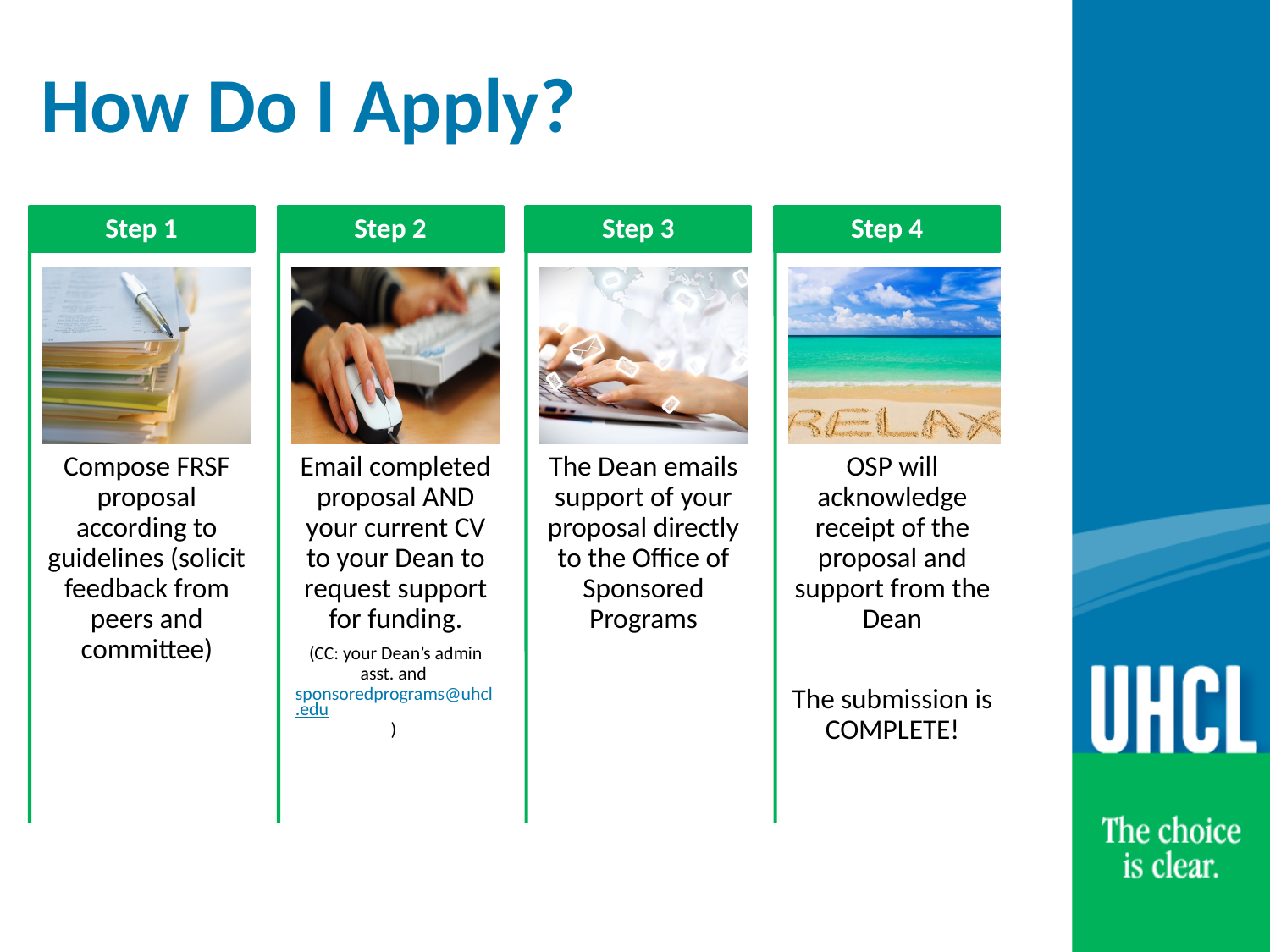

# How Do I Apply?
Step 1

Compose FRSF proposal according to guidelines (solicit feedback from peers and committee)
Step 2

Email completed proposal AND your current CV to your Dean to request support for funding.
(CC: your Dean’s admin asst. and sponsoredprograms@uhcl.edu)
Step 3

The Dean emails support of your proposal directly to the Office of Sponsored Programs
Step 4

OSP will acknowledge receipt of the proposal and support from the Dean

The submission is COMPLETE!